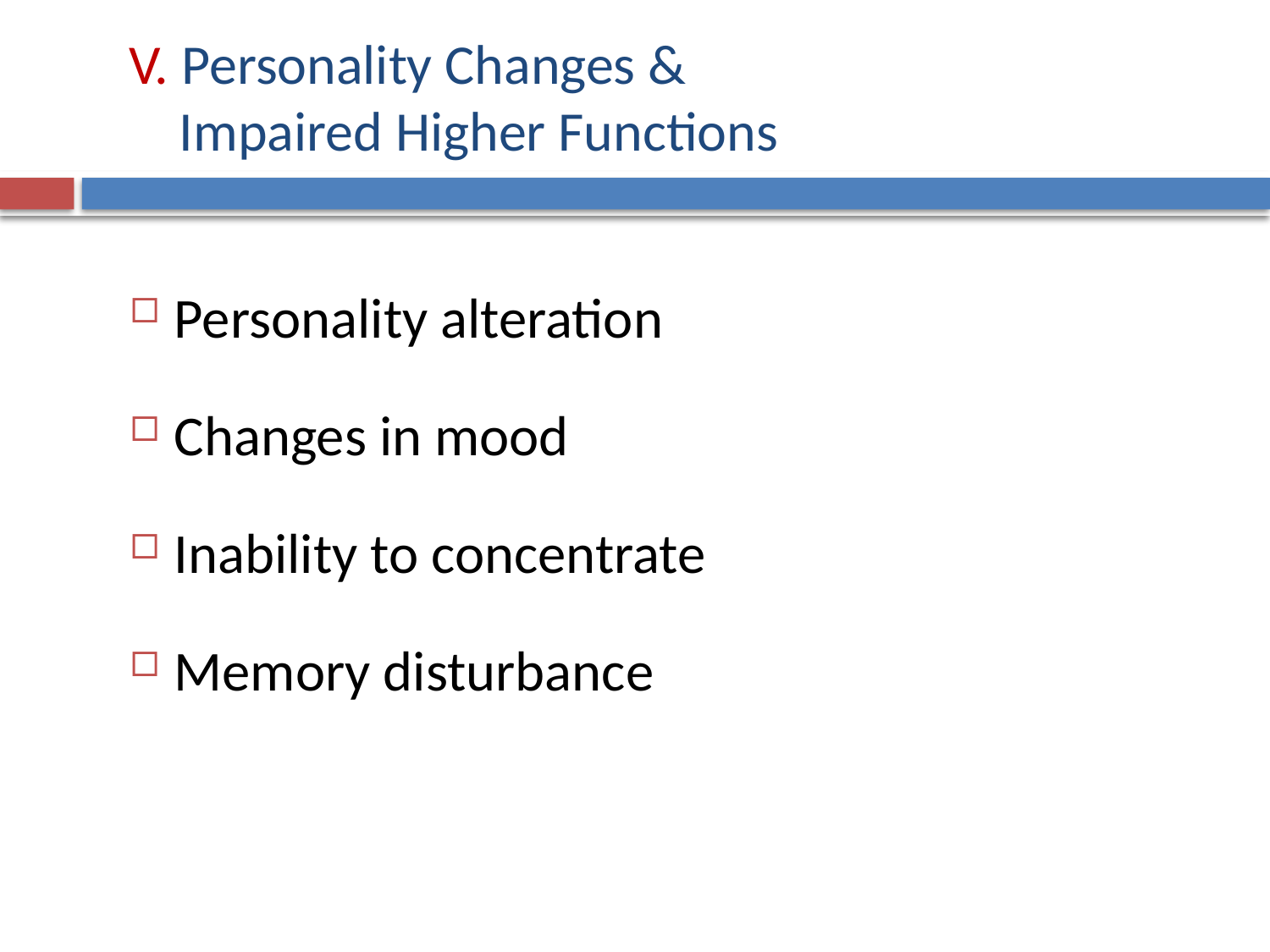

# V. Personality Changes & Impaired Higher Functions
Personality alteration

Changes in mood

Inability to concentrate

Memory disturbance